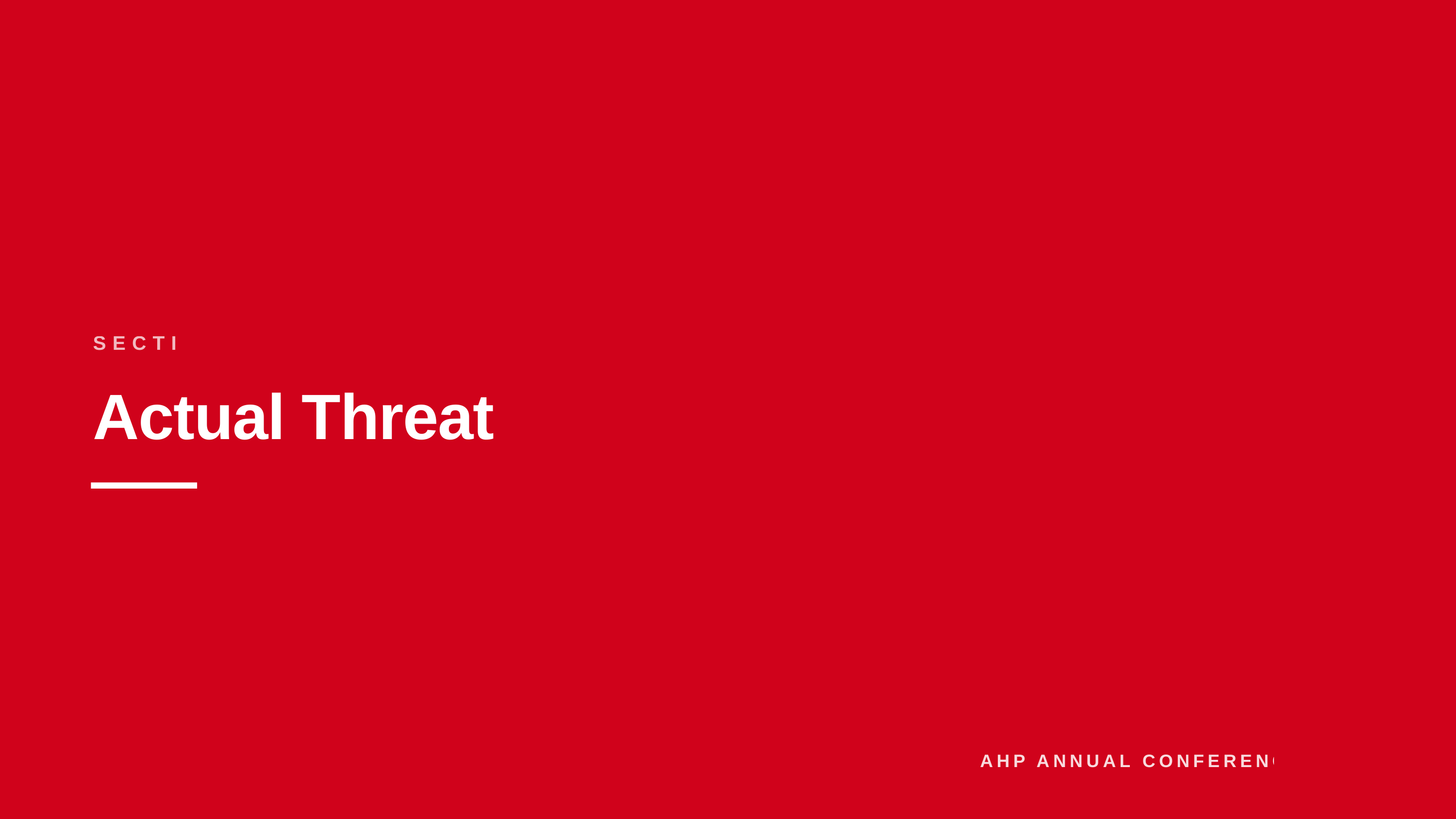

SECTION
Actual Threat

AHP ANNUAL CONFERENCE 2026